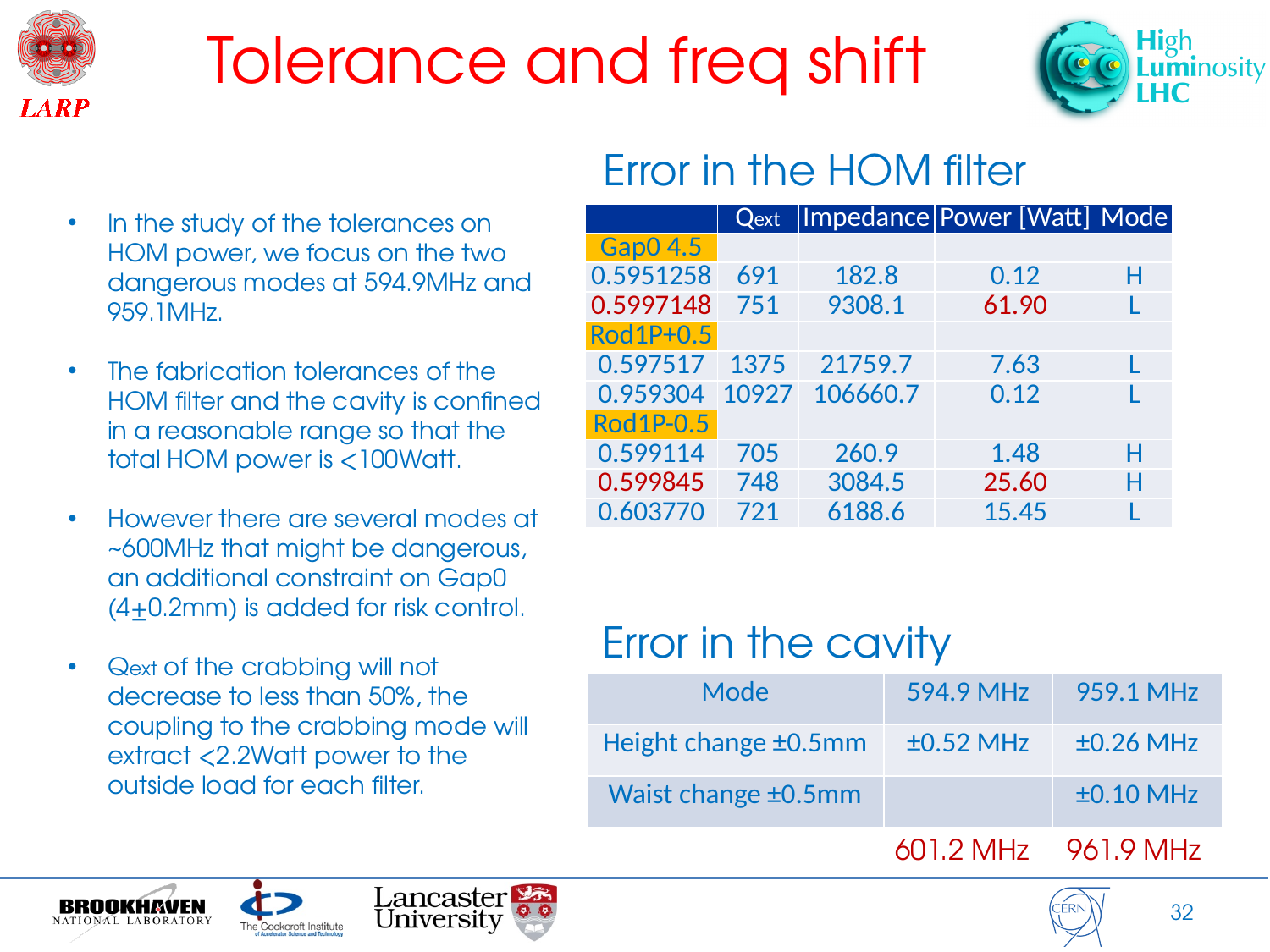

Tolerance and freq shift
Error in the HOM filter
In the study of the tolerances on HOM power, we focus on the two dangerous modes at 594.9MHz and 959.1MHz.

The fabrication tolerances of the HOM filter and the cavity is confined in a reasonable range so that the total HOM power is <100Watt.

However there are several modes at ~600MHz that might be dangerous, an additional constraint on Gap0 (4±0.2mm) is added for risk control.

Qext of the crabbing will not decrease to less than 50%, the coupling to the crabbing mode will extract <2.2Watt power to the outside load for each filter.
|  | Qext | Impedance | Power [Watt] | Mode |
| --- | --- | --- | --- | --- |
| Gap0 4.5 |  |  |  |  |
| 0.5951258 | 691 | 182.8 | 0.12 | H |
| 0.5997148 | 751 | 9308.1 | 61.90 | L |
| Rod1P+0.5 |  |  |  |  |
| 0.597517 | 1375 | 21759.7 | 7.63 | L |
| 0.959304 | 10927 | 106660.7 | 0.12 | L |
| Rod1P-0.5 |  |  |  |  |
| 0.599114 | 705 | 260.9 | 1.48 | H |
| 0.599845 | 748 | 3084.5 | 25.60 | H |
| 0.603770 | 721 | 6188.6 | 15.45 | L |
Error in the cavity
| Mode | 594.9 MHz | 959.1 MHz |
| --- | --- | --- |
| Height change ±0.5mm | ±0.52 MHz | ±0.26 MHz |
| Waist change ±0.5mm |  | ±0.10 MHz |
601.2 MHz
961.9 MHz
32